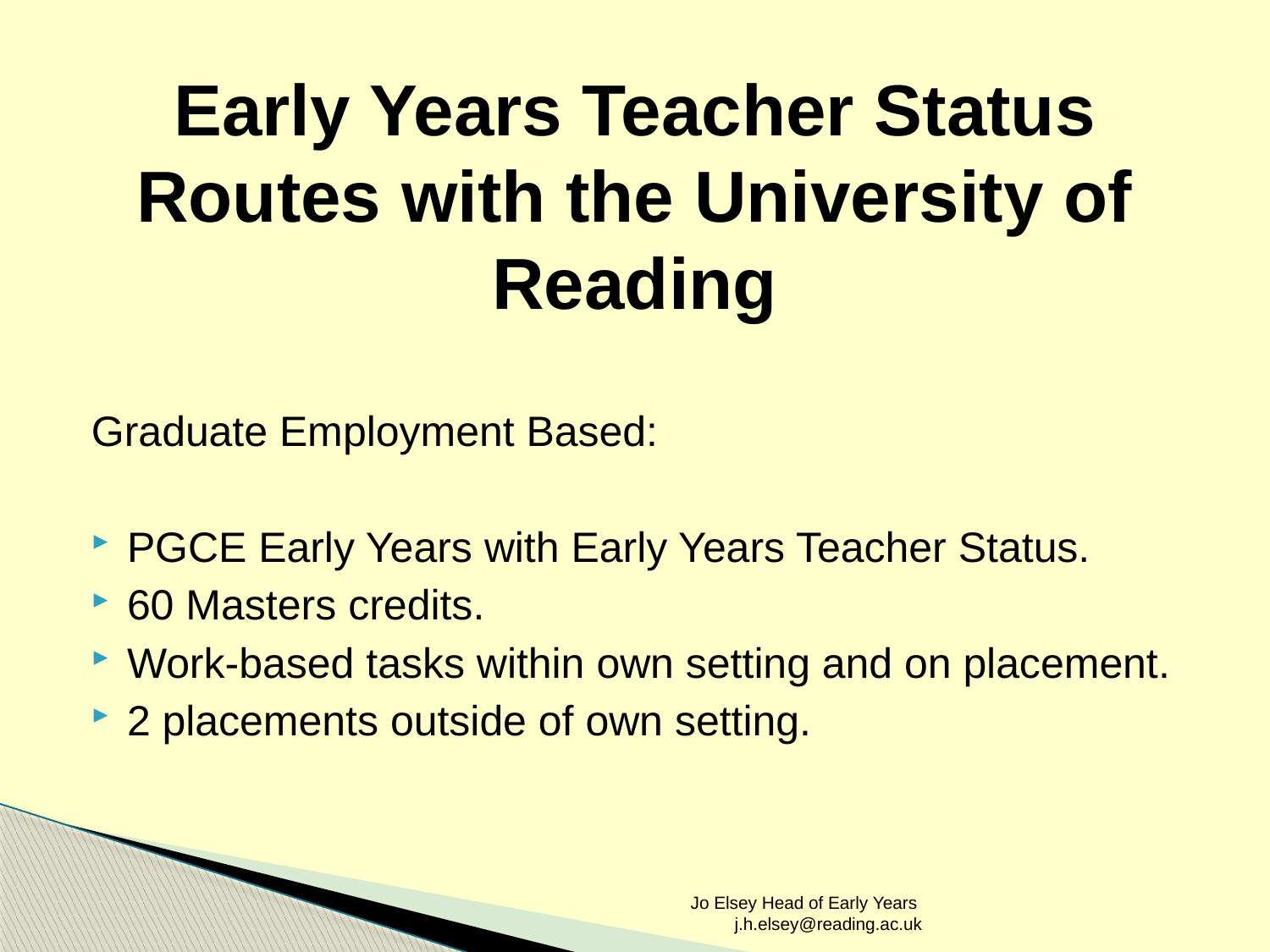

# Early Years Teacher Status Routes with the University of Reading

Graduate Employment Based:

PGCE Early Years with Early Years Teacher Status.
60 Masters credits.
Work-based tasks within own setting and on placement.
2 placements outside of own setting.

Jo Elsey Head of Early Years  j.h.elsey@reading.ac.uk